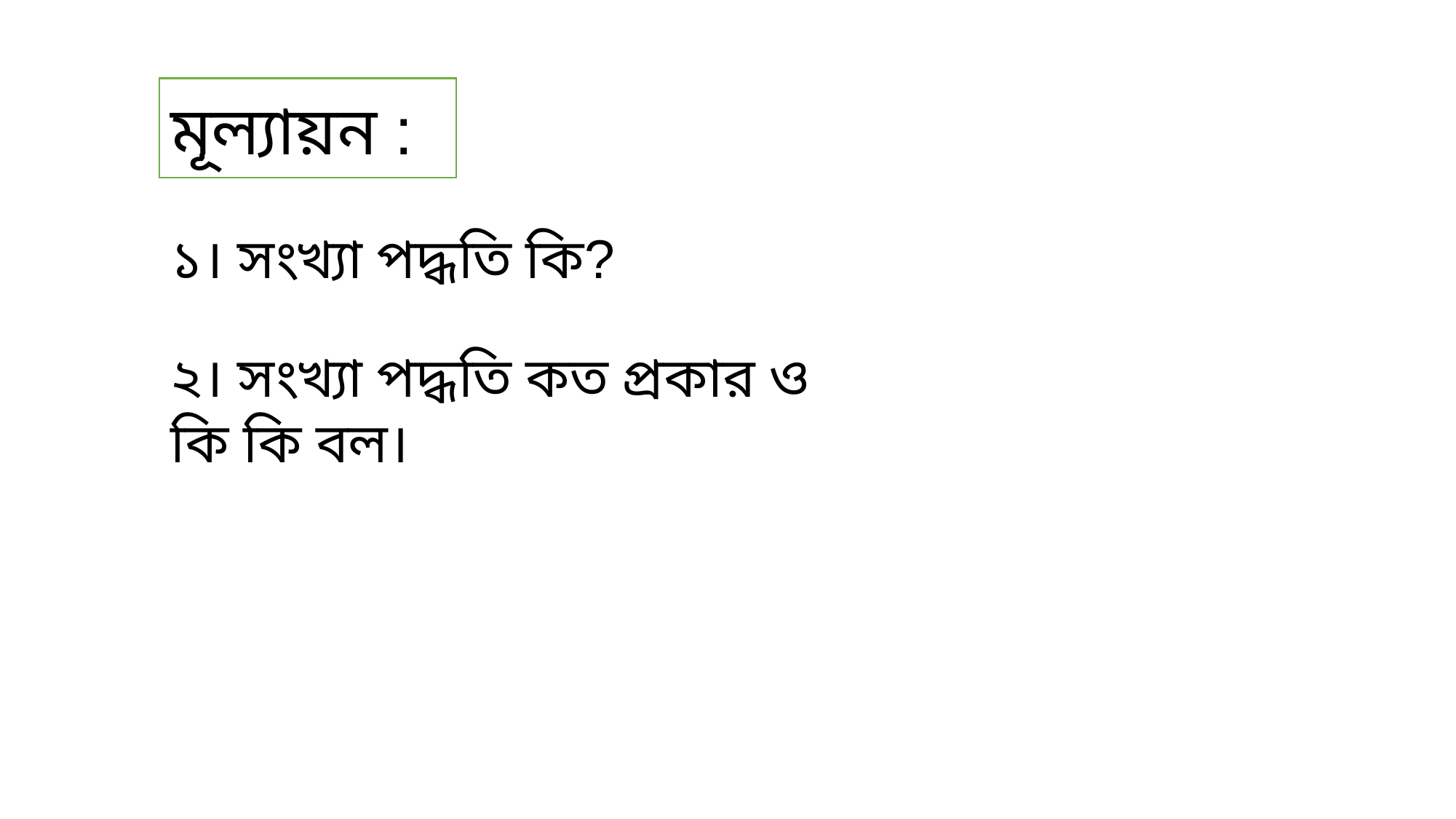

মূল্যায়ন :
১। সংখ্যা পদ্ধতি কি?
২। সংখ্যা পদ্ধতি কত প্রকার ও কি কি বল।